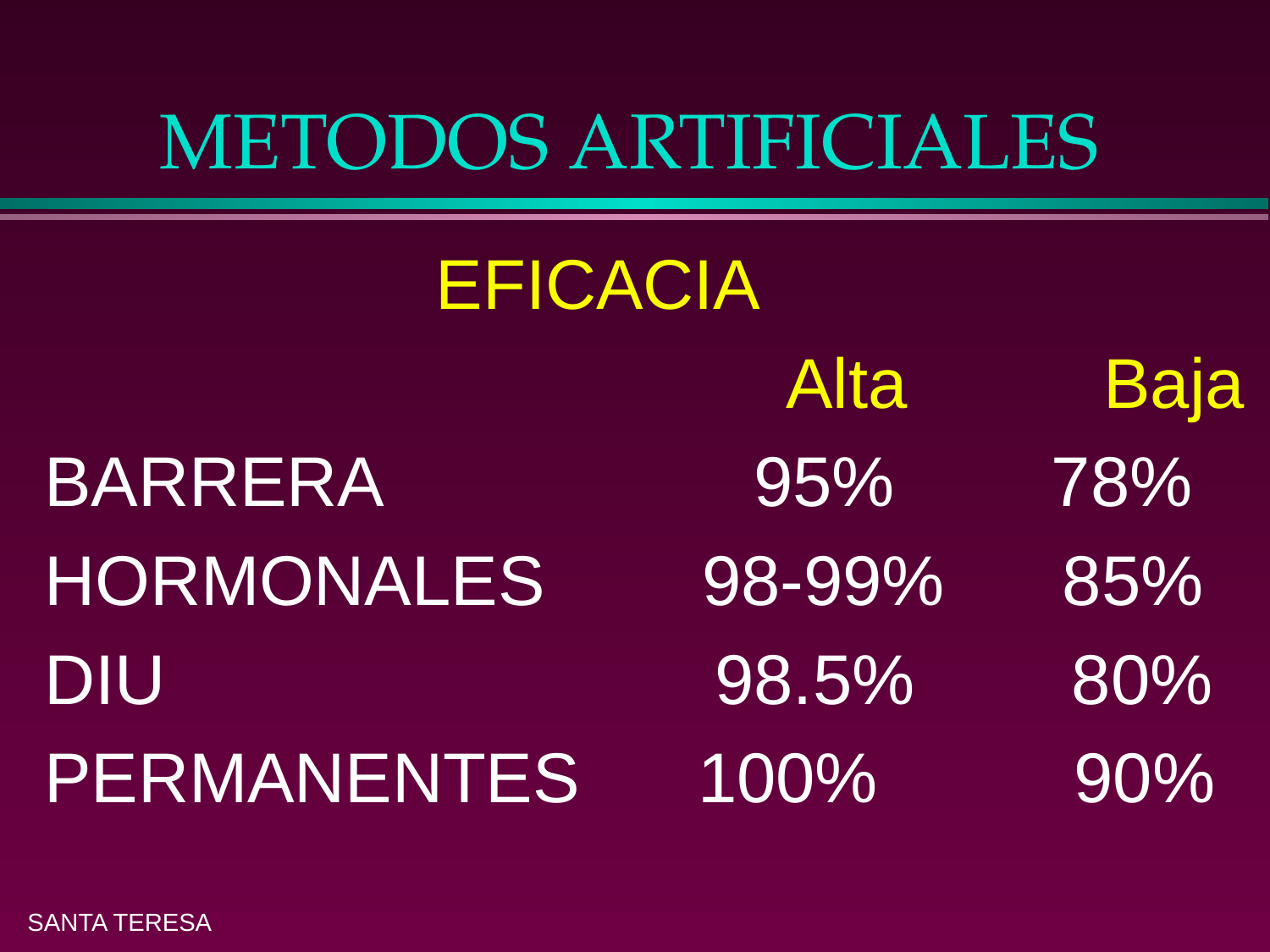

# METODOS ARTIFICIALES
                         EFICACIA
						   Alta          Baja
BARRERA                   95%        78%
HORMONALES        98-99%      85%
DIU                            98.5%        80%
PERMANENTES      100%          90%